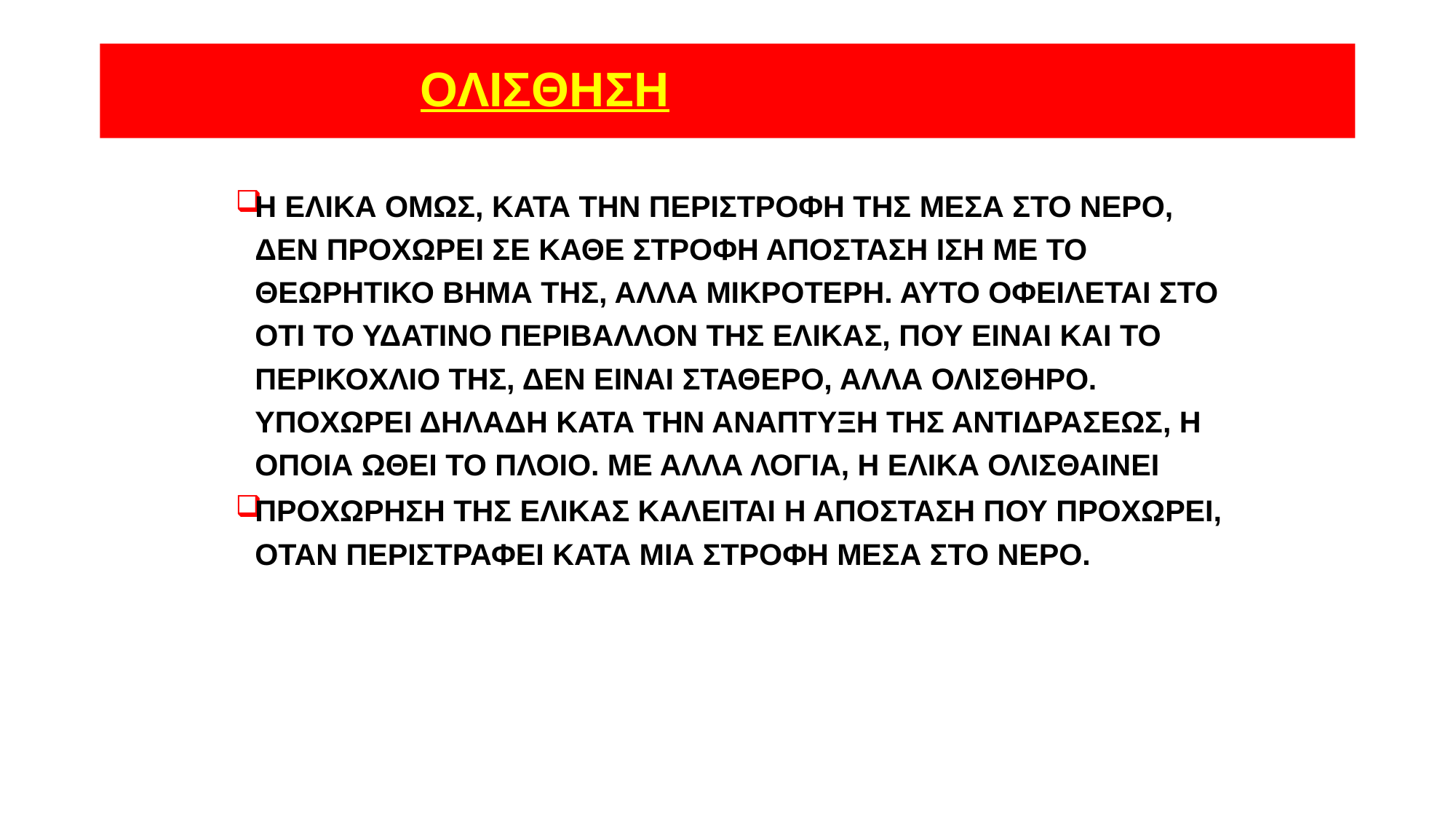

# ΟΛΙΣΘΗΣΗ
Η ΕΛΙΚΑ ΟΜΩΣ, ΚΑΤΑ ΤΗΝ ΠΕΡΙΣΤΡΟΦΗ ΤΗΣ ΜΕΣΑ ΣΤΟ ΝΕΡΟ, ΔΕΝ ΠΡΟΧΩΡΕΙ ΣΕ ΚΑΘΕ ΣΤΡΟΦΗ ΑΠΟΣΤΑΣΗ ΙΣΗ ΜΕ ΤΟ ΘΕΩΡΗΤΙΚΟ ΒΗΜΑ ΤΗΣ, ΑΛΛΑ ΜΙΚΡΟΤΕΡΗ. ΑΥΤΟ ΟΦΕΙΛΕΤΑΙ ΣΤΟ ΟΤΙ ΤΟ ΥΔΑΤΙΝΟ ΠΕΡΙΒΑΛΛΟΝ ΤΗΣ ΕΛΙΚΑΣ, ΠΟΥ ΕΙΝΑΙ ΚΑΙ ΤΟ ΠΕΡΙΚΟΧΛΙΟ ΤΗΣ, ΔΕΝ ΕΙΝΑΙ ΣΤΑΘΕΡΟ, ΑΛΛΑ ΟΛΙΣΘΗΡΟ. ΥΠΟΧΩΡΕΙ ΔΗΛΑΔΗ ΚΑΤΑ ΤΗΝ ΑΝΑΠΤΥΞΗ ΤΗΣ ΑΝΤΙΔΡΑΣΕΩΣ, Η ΟΠΟΙΑ ΩΘΕΙ ΤΟ ΠΛΟΙΟ. ΜΕ ΑΛΛΑ ΛΟΓΙΑ, Η ΕΛΙΚΑ ΟΛΙΣΘΑΙΝΕΙ
ΠΡΟΧΩΡΗΣΗ ΤΗΣ ΕΛΙΚΑΣ ΚΑΛΕΙΤΑΙ Η ΑΠΟΣΤΑΣΗ ΠΟΥ ΠΡΟΧΩΡΕΙ, ΟΤΑΝ ΠΕΡΙΣΤΡΑΦΕΙ ΚΑΤΑ ΜΙΑ ΣΤΡΟΦΗ ΜΕΣΑ ΣΤΟ ΝΕΡΟ.